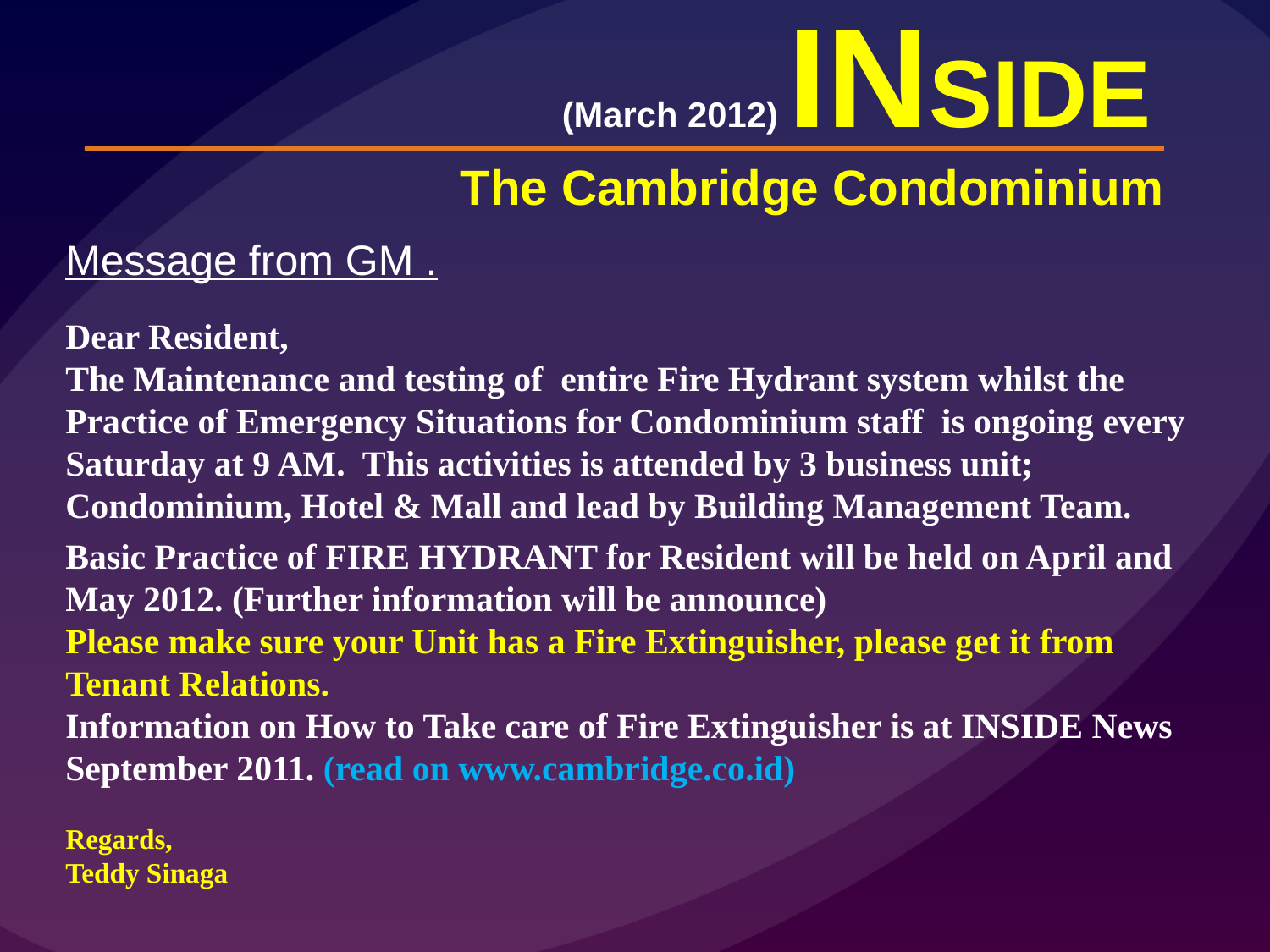

(March 2012) INSIDE
The Cambridge Condominium

Message from GM .

Dear Resident,
The Maintenance and testing of  entire Fire Hydrant system whilst the Practice of Emergency Situations for Condominium staff  is ongoing every Saturday at 9 AM.  This activities is attended by 3 business unit; Condominium, Hotel & Mall and lead by Building Management Team.

Basic Practice of FIRE HYDRANT for Resident will be held on April and May 2012. (Further information will be announce)
Please make sure your Unit has a Fire Extinguisher, please get it from Tenant Relations.
Information on How to Take care of Fire Extinguisher is at INSIDE News September 2011. (read on www.cambridge.co.id)

Regards,
Teddy Sinaga